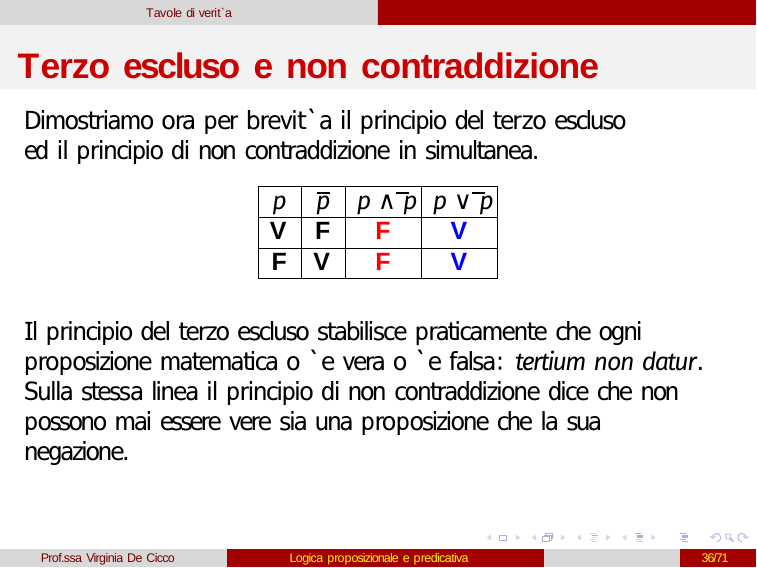

Tavole di verit`a

# Terzo escluso e non contraddizione
Dimostriamo ora per brevit`a il principio del terzo escluso ed il principio di non contraddizione in simultanea.
| p | p | p ∧ p | p ∨ p |
| --- | --- | --- | --- |
| V | F | F | V |
| F | V | F | V |

Il principio del terzo escluso stabilisce praticamente che ogni proposizione matematica o `e vera o `e falsa: tertium non datur. Sulla stessa linea il principio di non contraddizione dice che non possono mai essere vere sia una proposizione che la sua negazione.

Prof.ssa Virginia De Cicco
Logica proposizionale e predicativa
36/71